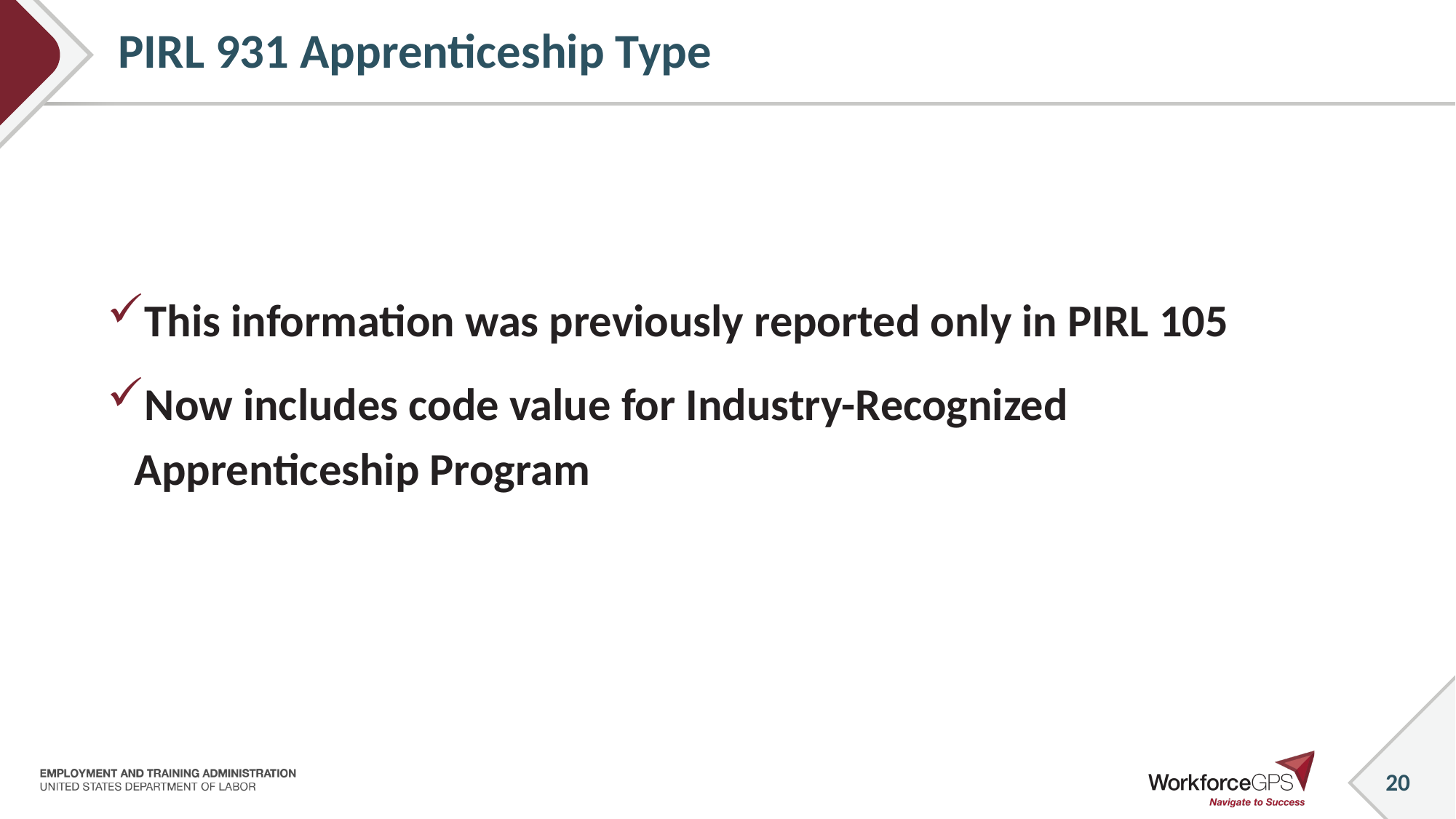

# PIRL 931 Apprenticeship Type
This information was previously reported only in PIRL 105
Now includes code value for Industry-Recognized Apprenticeship Program

20